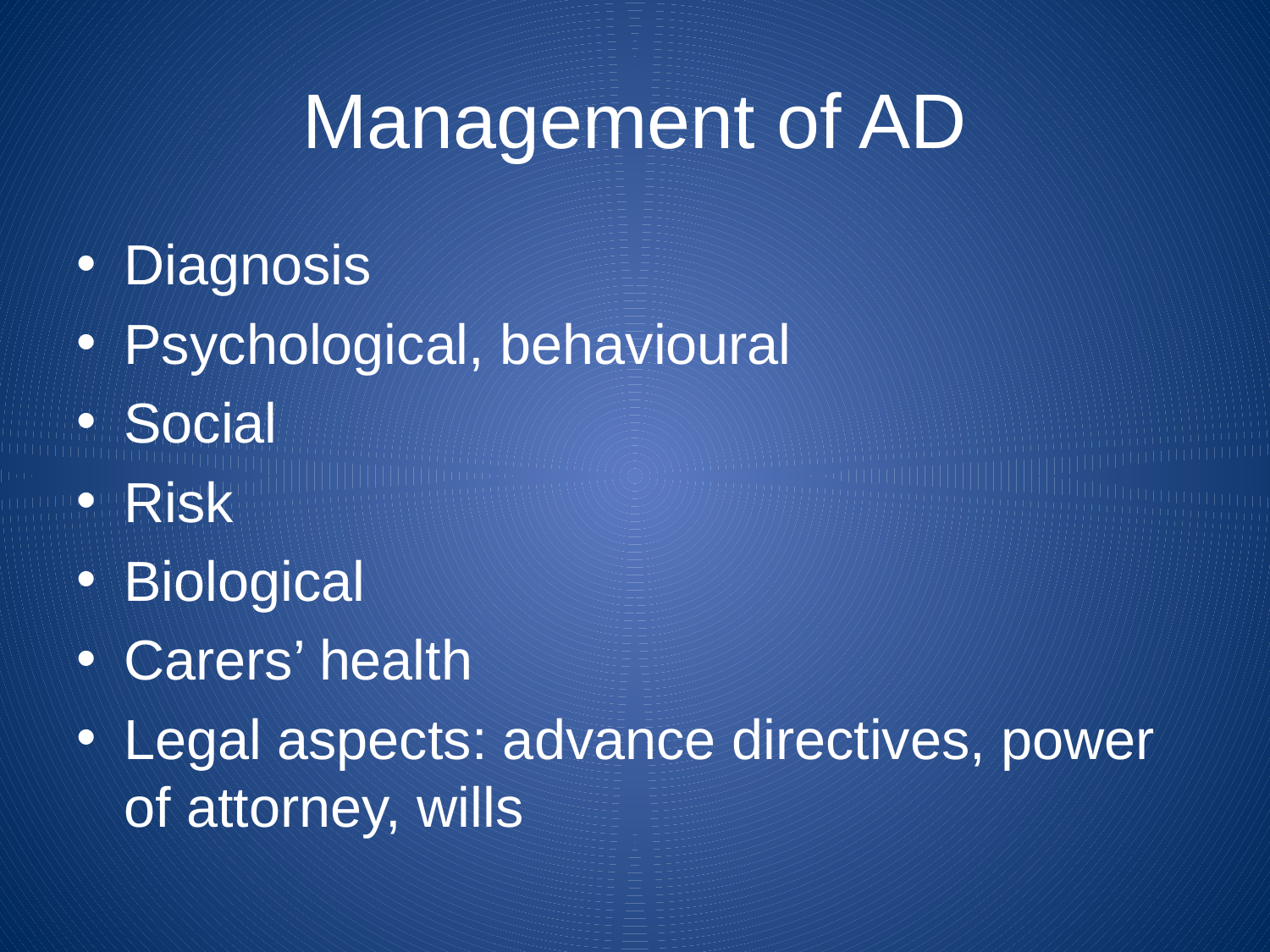

# Management of AD
Diagnosis
Psychological, behavioural
Social
Risk
Biological
Carers’ health
Legal aspects: advance directives, power of attorney, wills